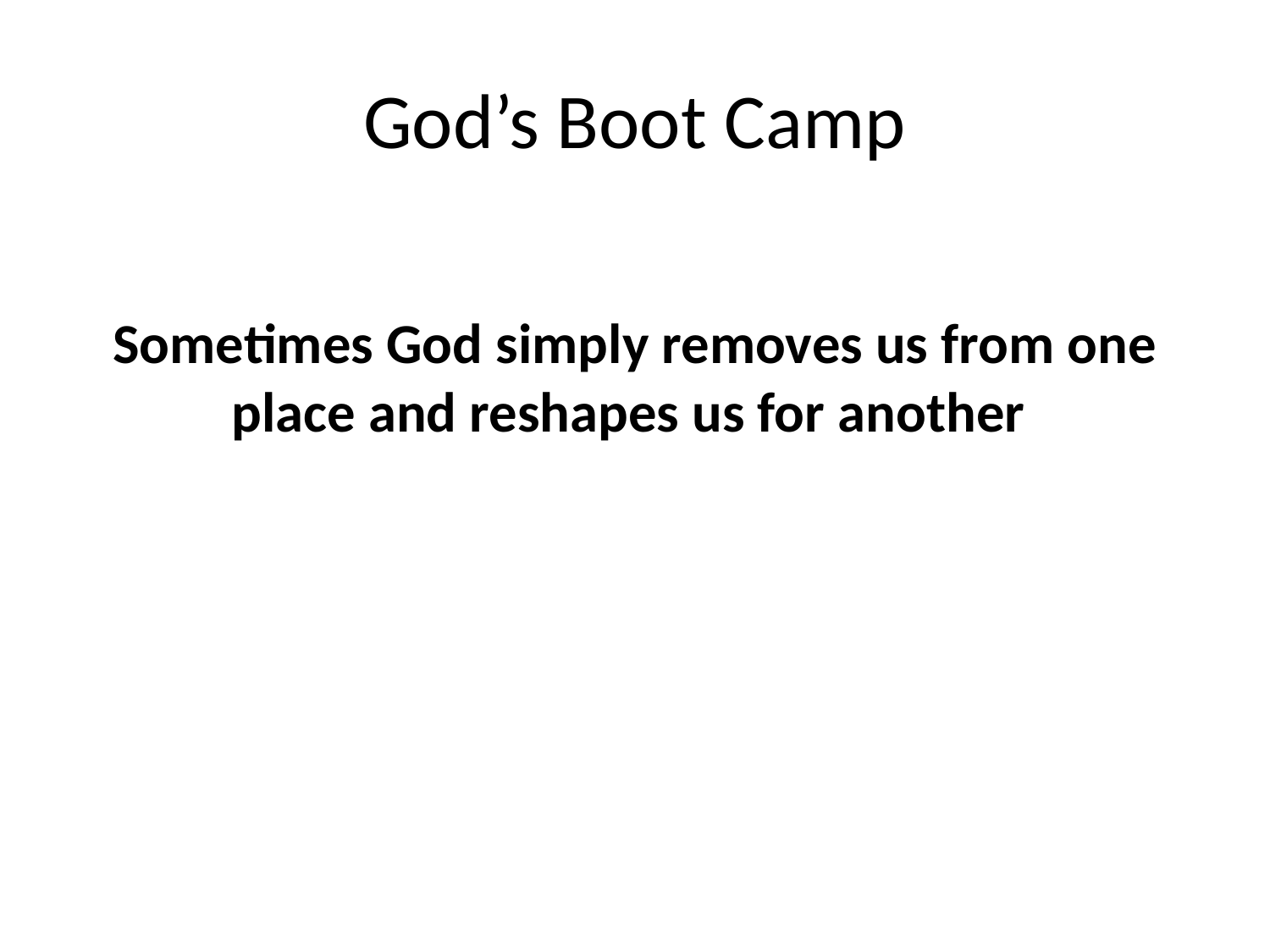

# God’s Boot Camp

Sometimes God simply removes us from one place and reshapes us for another